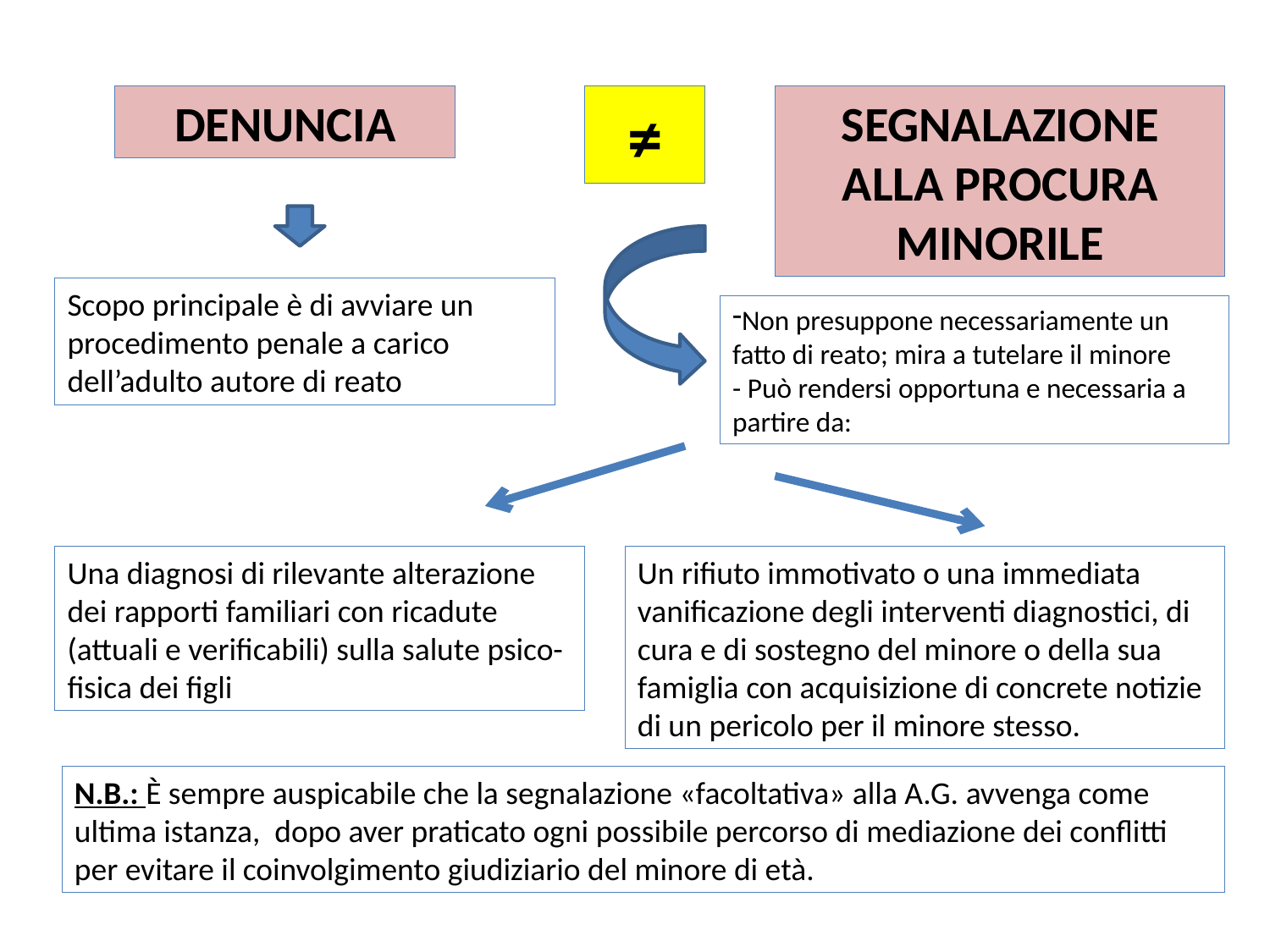

SEGNALAZIONE ALLA PROCURA MINORILE
DENUNCIA
≠

Scopo principale è di avviare un procedimento penale a carico dell’adulto autore di reato
Non presuppone necessariamente un fatto di reato; mira a tutelare il minore
- Può rendersi opportuna e necessaria a partire da:
Una diagnosi di rilevante alterazione dei rapporti familiari con ricadute (attuali e verificabili) sulla salute psico-fisica dei figli
Un rifiuto immotivato o una immediata vanificazione degli interventi diagnostici, di cura e di sostegno del minore o della sua famiglia con acquisizione di concrete notizie di un pericolo per il minore stesso.
N.B.: È sempre auspicabile che la segnalazione «facoltativa» alla A.G. avvenga come ultima istanza,  dopo aver praticato ogni possibile percorso di mediazione dei conflitti per evitare il coinvolgimento giudiziario del minore di età.